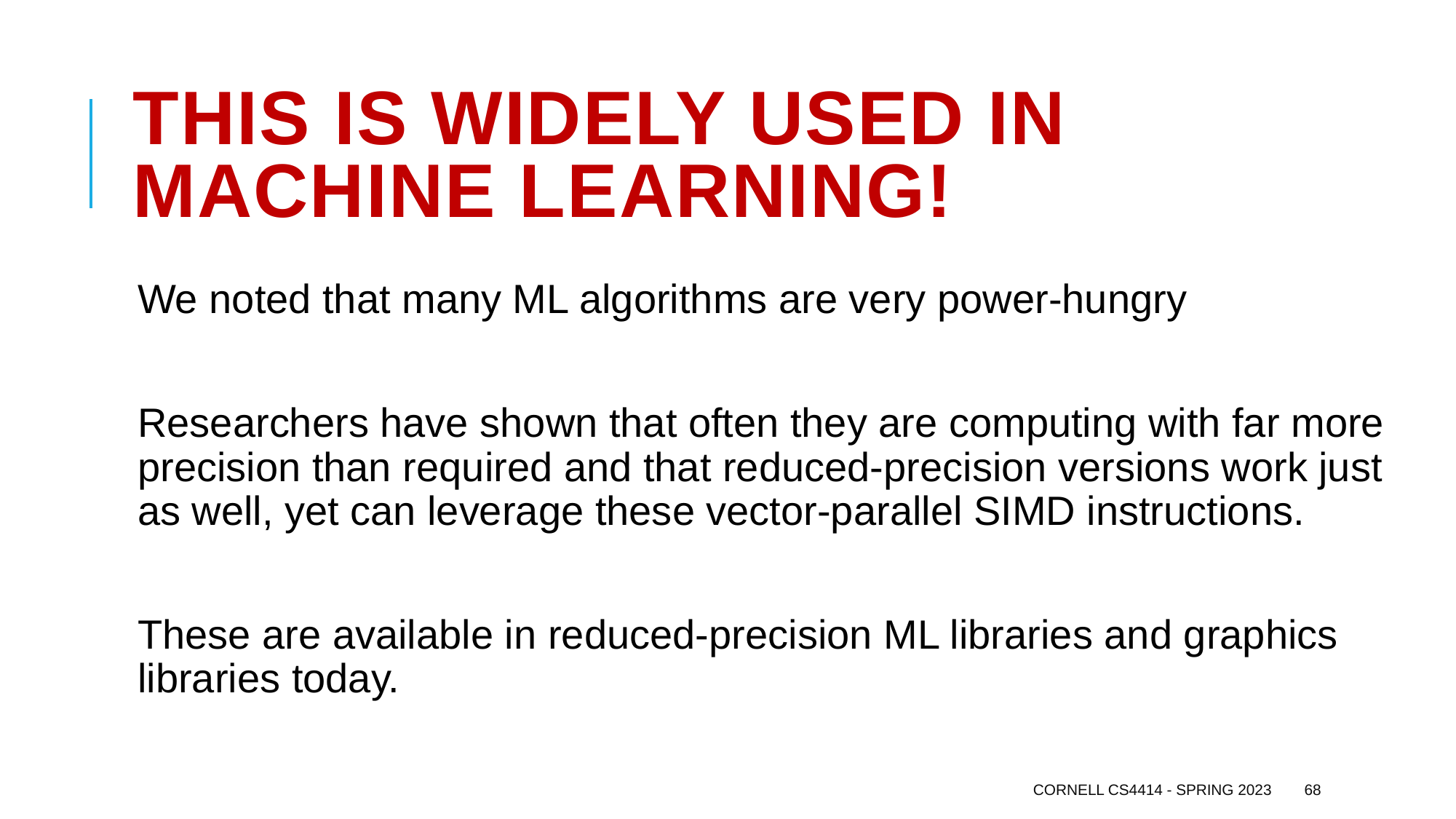

# This is widely used in machine learning!
We noted that many ML algorithms are very power-hungry

Researchers have shown that often they are computing with far more precision than required and that reduced-precision versions work just as well, yet can leverage these vector-parallel SIMD instructions.

These are available in reduced-precision ML libraries and graphics libraries today.
Cornell CS4414 - Spring 2023
68